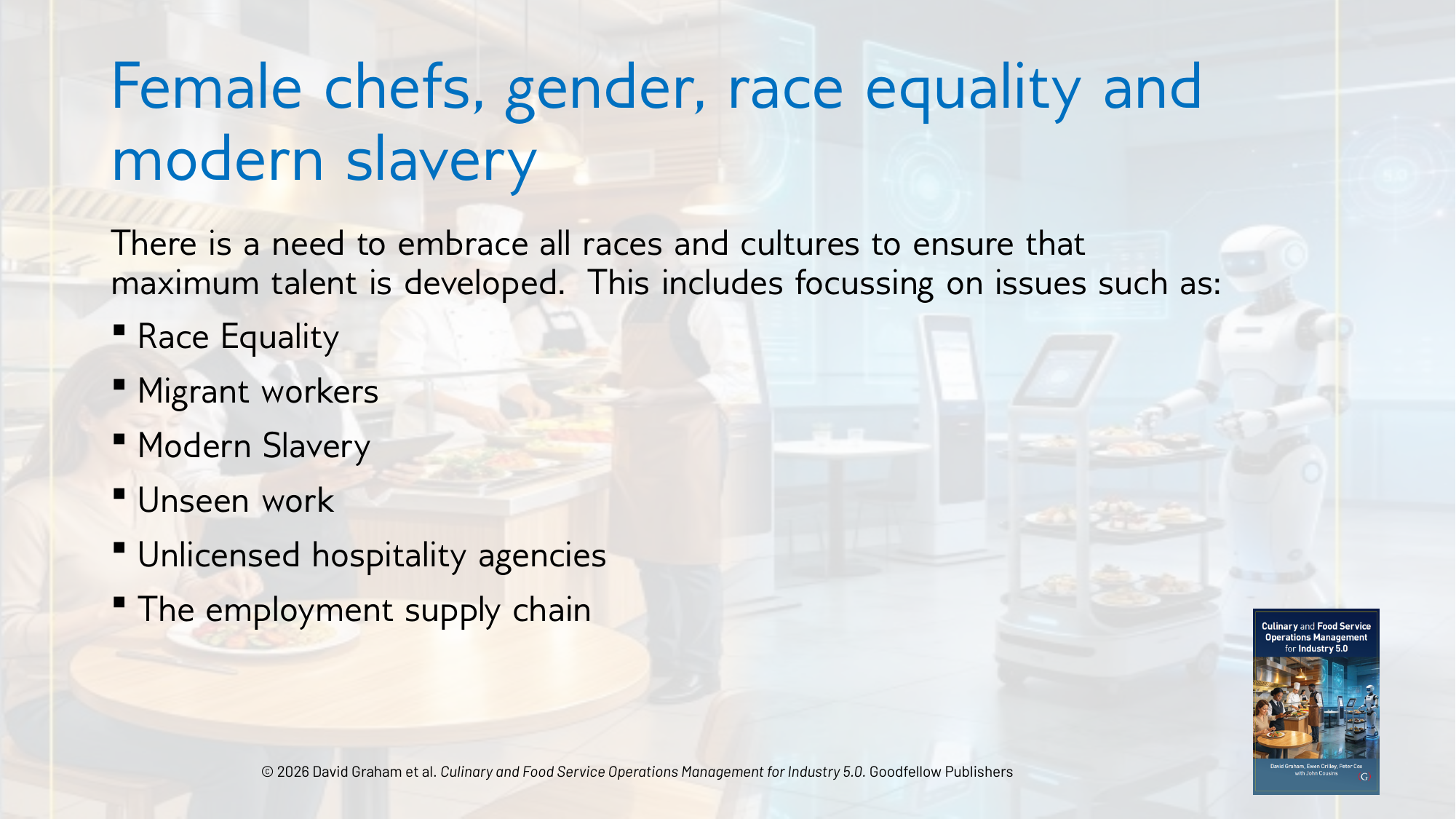

# Female chefs, gender, race equality and modern slavery
There is a need to embrace all races and cultures to ensure that maximum talent is developed.  This includes focussing on issues such as:
Race Equality
Migrant workers
Modern Slavery
Unseen work
Unlicensed hospitality agencies
The employment supply chain

© 2026 David Graham et al. Culinary and Food Service Operations Management for Industry 5.0. Goodfellow Publishers